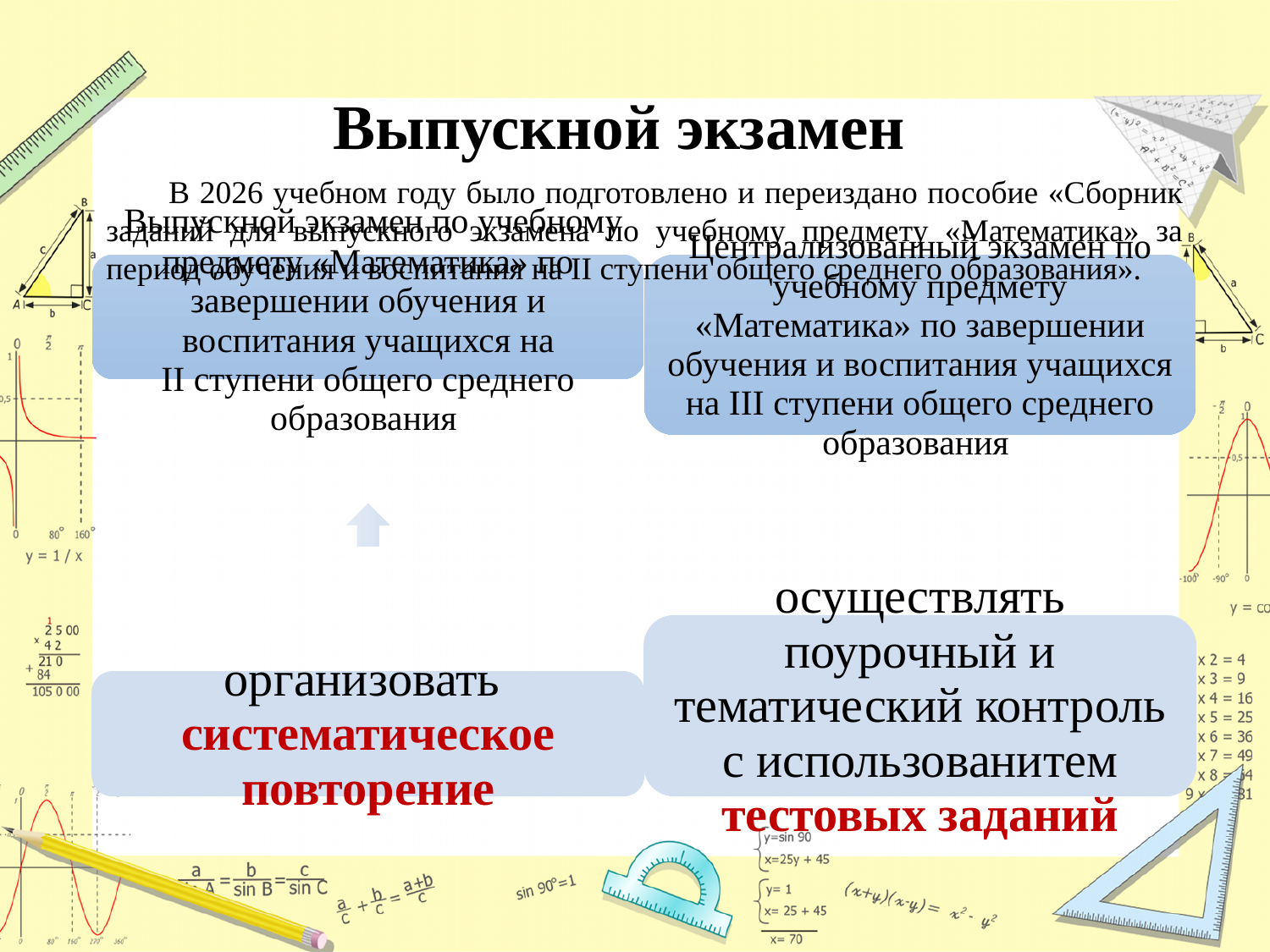

Выпускной экзамен

В 2026 учебном году было подготовлено и переиздано пособие «Сборник заданий для выпускного экзамена по учебному предмету «Математика» за период обучения и воспитания на II ступени общего среднего образования».
организовать
систематическое повторение
осуществлять поурочный и тематический контроль с использованитем тестовых заданий